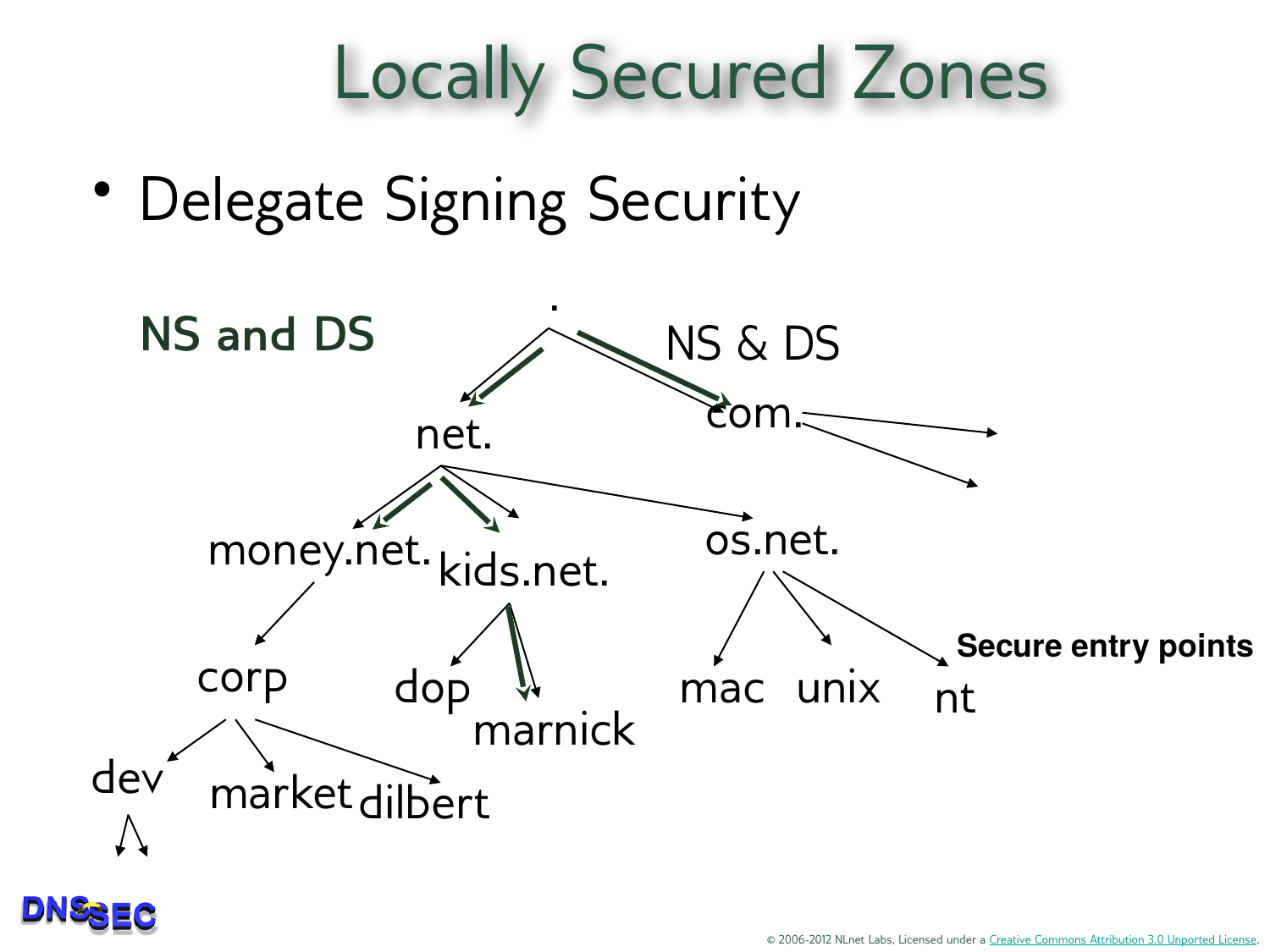

# Locally Secured Zones
Delegate Signing Security
.
NS and DS
NS & DS

com.
net.

os.net.
money.net.
kids.net.

Secure entry points
corp
dop
mac
unix
nt
marnick

dev
market
dilbert